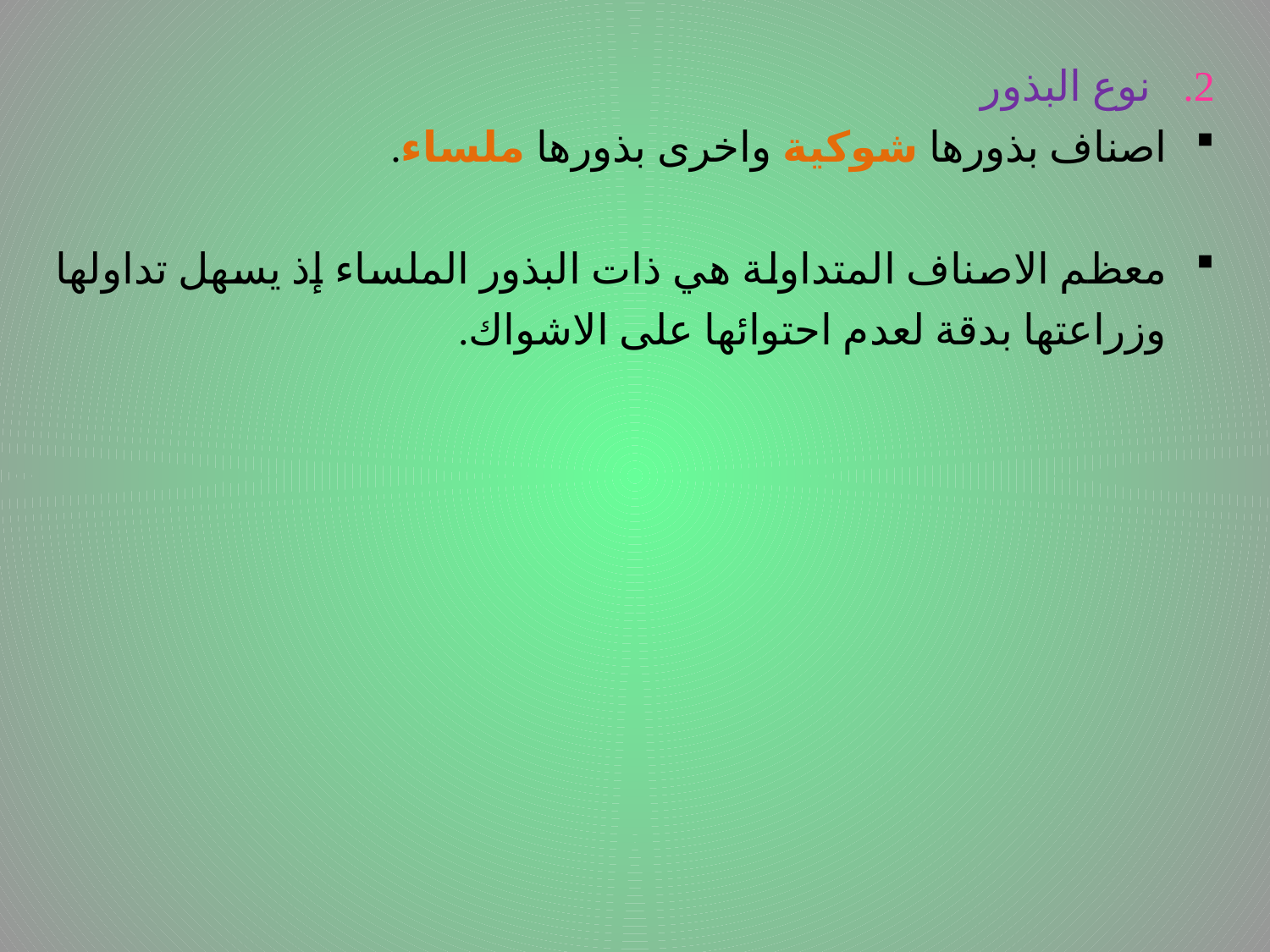

# .
نوع البذور
اصناف بذورها شوكية واخرى بذورها ملساء.

معظم الاصناف المتداولة هي ذات البذور الملساء إذ يسهل تداولها وزراعتها بدقة لعدم احتوائها على الاشواك.